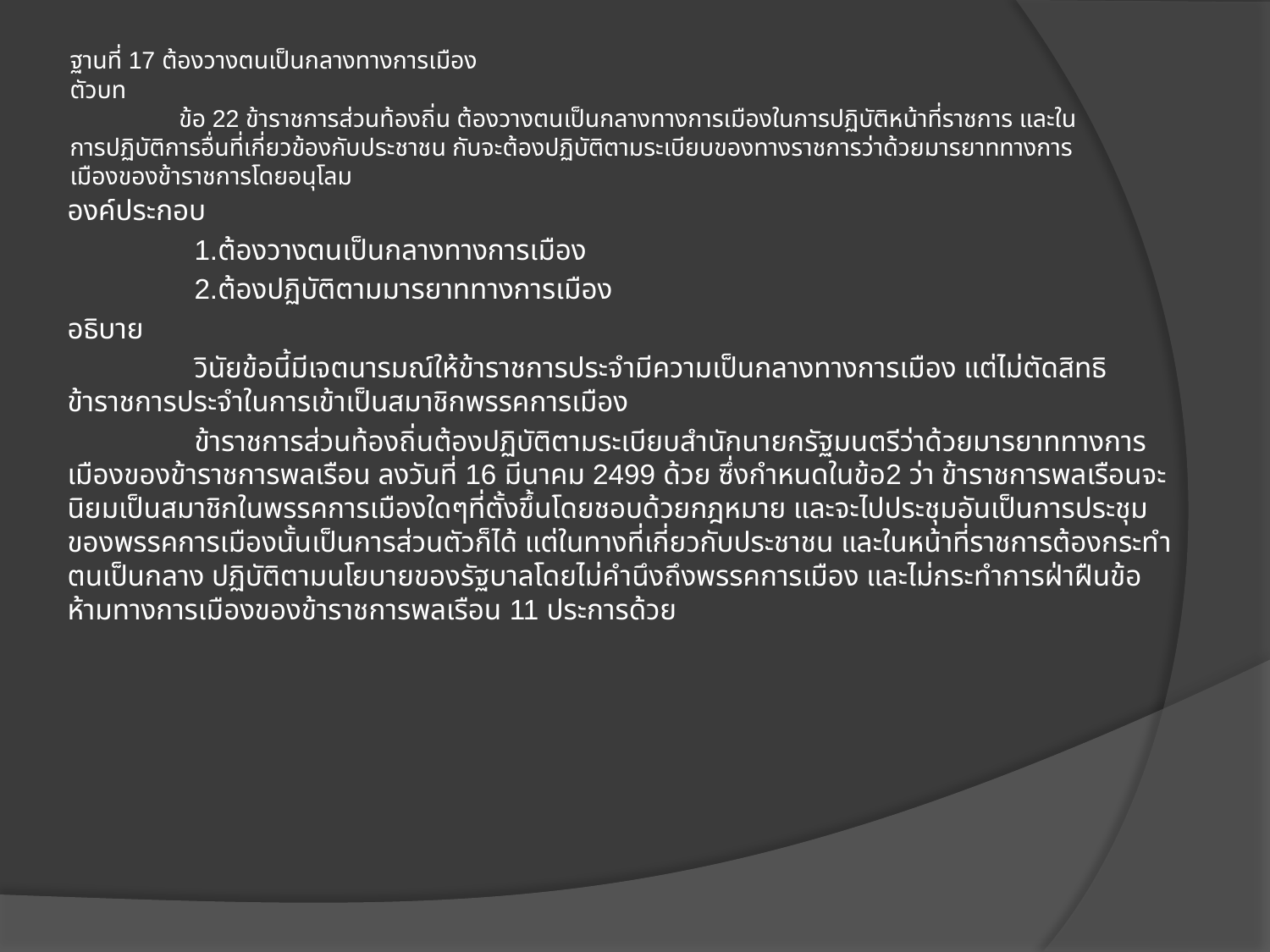

# ฐานที่ 17 ต้องวางตนเป็นกลางทางการเมือง ตัวบท ข้อ 22 ข้าราชการส่วนท้องถิ่น ต้องวางตนเป็นกลางทางการเมืองในการปฏิบัติหน้าที่ราชการ และในการปฏิบัติการอื่นที่เกี่ยวข้องกับประชาชน กับจะต้องปฏิบัติตามระเบียบของทางราชการว่าด้วยมารยาททางการเมืองของข้าราชการโดยอนุโลม
องค์ประกอบ
	1.ต้องวางตนเป็นกลางทางการเมือง
	2.ต้องปฏิบัติตามมารยาททางการเมือง
อธิบาย
	วินัยข้อนี้มีเจตนารมณ์ให้ข้าราชการประจำมีความเป็นกลางทางการเมือง แต่ไม่ตัดสิทธิข้าราชการประจำในการเข้าเป็นสมาชิกพรรคการเมือง
	ข้าราชการส่วนท้องถิ่นต้องปฏิบัติตามระเบียบสำนักนายกรัฐมนตรีว่าด้วยมารยาททางการเมืองของข้าราชการพลเรือน ลงวันที่ 16 มีนาคม 2499 ด้วย ซึ่งกำหนดในข้อ2 ว่า ข้าราชการพลเรือนจะนิยมเป็นสมาชิกในพรรคการเมืองใดๆที่ตั้งขึ้นโดยชอบด้วยกฎหมาย และจะไปประชุมอันเป็นการประชุมของพรรคการเมืองนั้นเป็นการส่วนตัวก็ได้ แต่ในทางที่เกี่ยวกับประชาชน และในหน้าที่ราชการต้องกระทำตนเป็นกลาง ปฏิบัติตามนโยบายของรัฐบาลโดยไม่คำนึงถึงพรรคการเมือง และไม่กระทำการฝ่าฝืนข้อห้ามทางการเมืองของข้าราชการพลเรือน 11 ประการด้วย